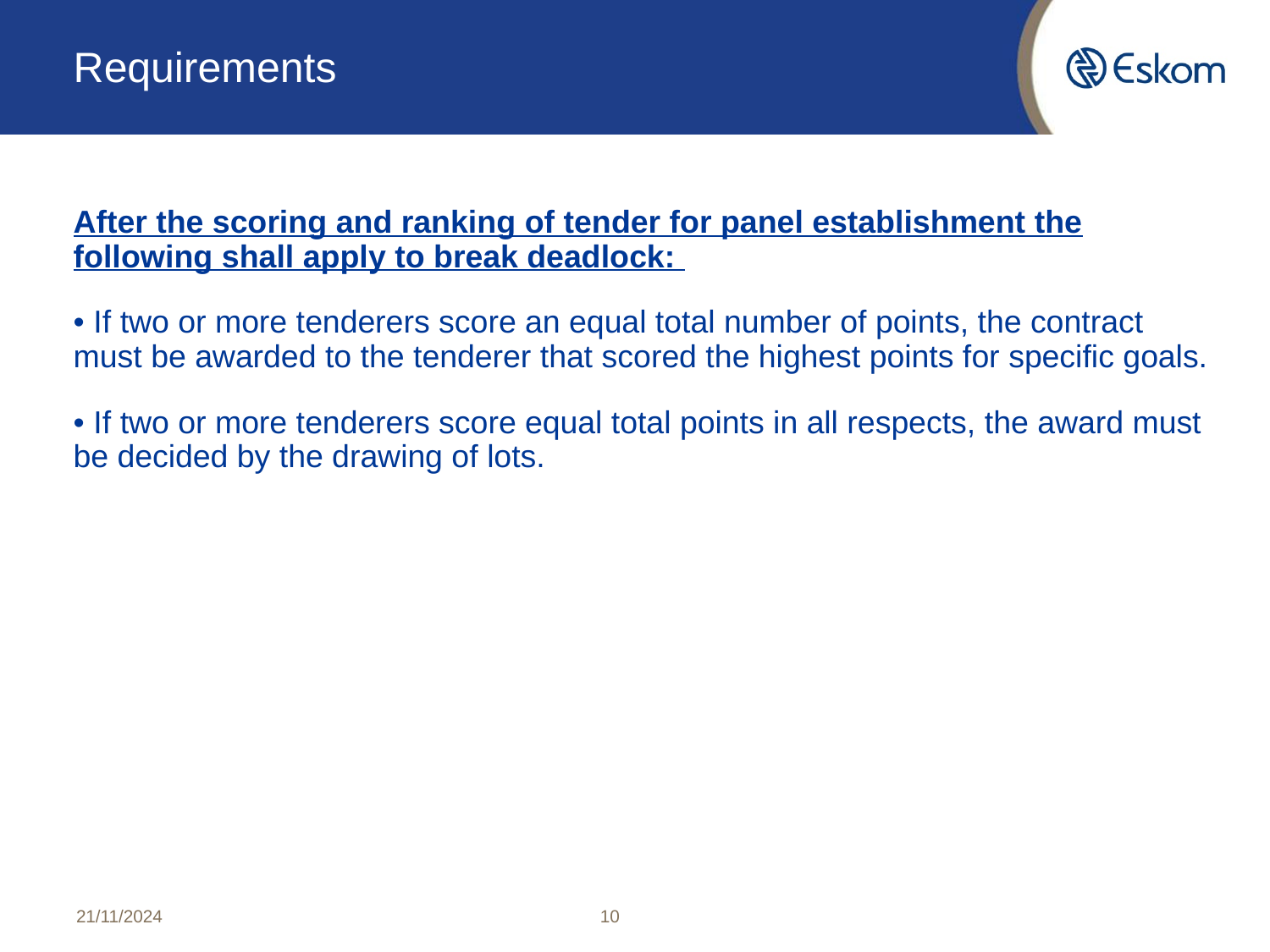

# Requirements
After the scoring and ranking of tender for panel establishment the following shall apply to break deadlock:
• If two or more tenderers score an equal total number of points, the contract must be awarded to the tenderer that scored the highest points for specific goals.
• If two or more tenderers score equal total points in all respects, the award must be decided by the drawing of lots.

21/11/2024
10